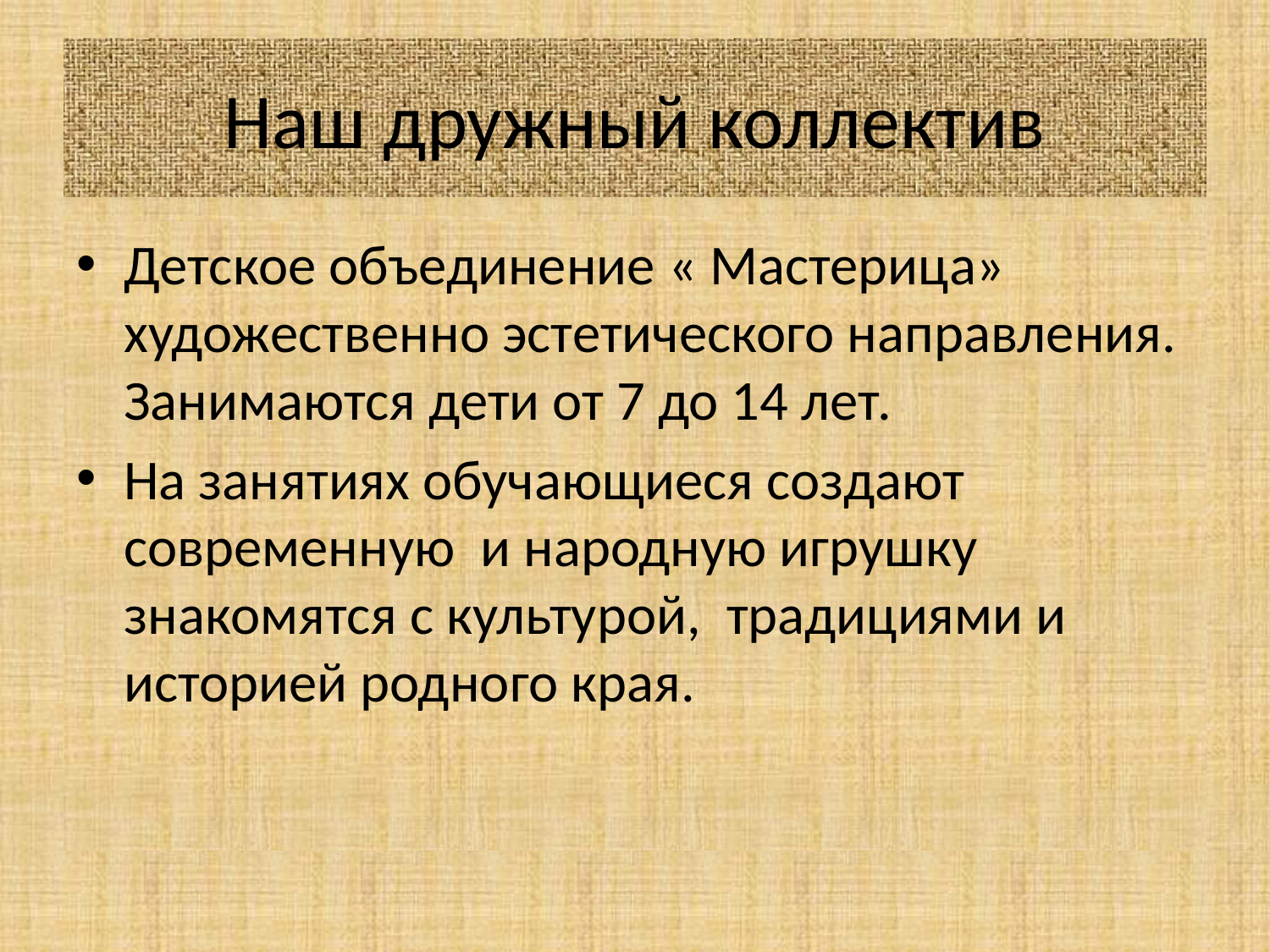

# Наш дружный коллектив
Детское объединение « Мастерица» художественно эстетического направления. Занимаются дети от 7 до 14 лет.
На занятиях обучающиеся создают современную  и народную игрушку знакомятся с культурой,  традициями и историей родного края.